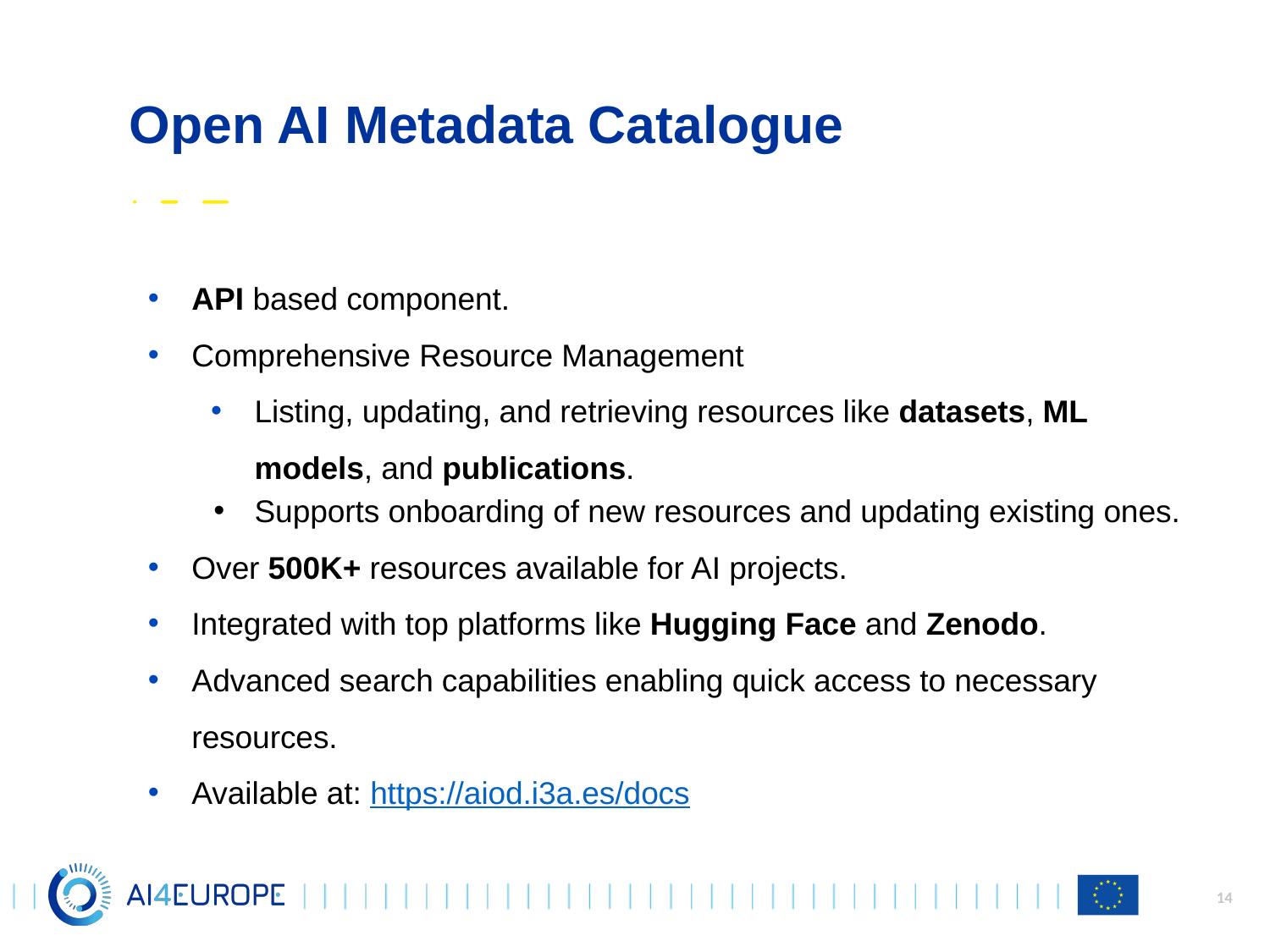

# Open AI Metadata Catalogue
API based component.
Comprehensive Resource Management
Listing, updating, and retrieving resources like datasets, ML models, and publications.
Supports onboarding of new resources and updating existing ones.
Over 500K+ resources available for AI projects.
Integrated with top platforms like Hugging Face and Zenodo.
Advanced search capabilities enabling quick access to necessary resources.
Available at: https://aiod.i3a.es/docs